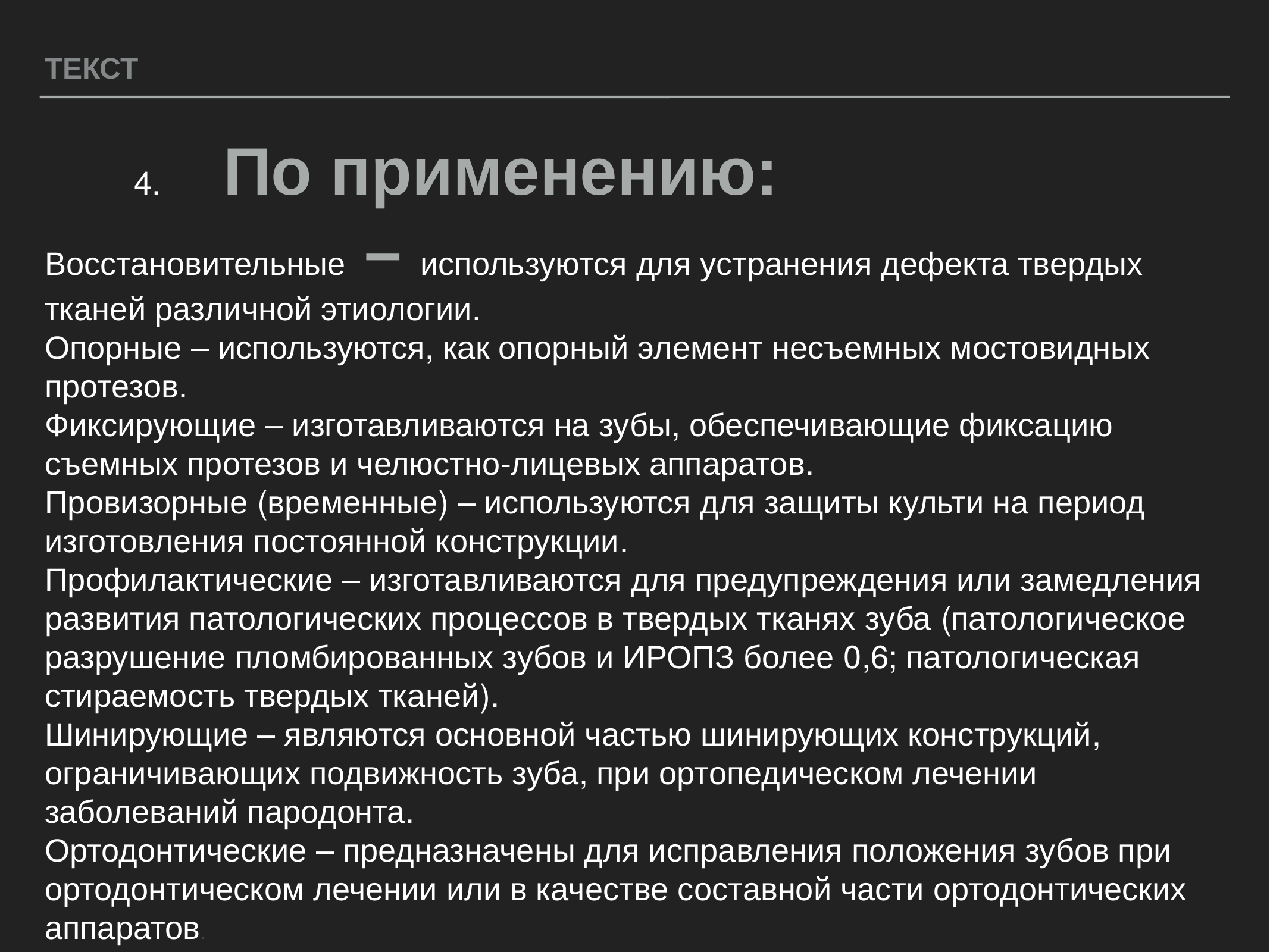

ТЕКСТ
	4.	По применению:
Восстановительные – используются для устранения дефекта твердых тканей различной этиологии.
Опорные – используются, как опорный элемент несъемных мостовидных протезов.
Фиксирующие – изготавливаются на зубы, обеспечивающие фиксацию съемных протезов и челюстно-лицевых аппаратов.
Провизорные (временные) – используются для защиты культи на период изготовления постоянной конструкции.
Профилактические – изготавливаются для предупреждения или замедления развития патологических процессов в твердых тканях зуба (патологическое разрушение пломбированных зубов и ИРОПЗ более 0,6; патологическая стираемость твердых тканей).
Шинирующие – являются основной частью шинирующих конструкций, ограничивающих подвижность зуба, при ортопедическом лечении заболеваний пародонта.
Ортодонтические – предназначены для исправления положения зубов при ортодонтическом лечении или в качестве составной части ортодонтических аппаратов.